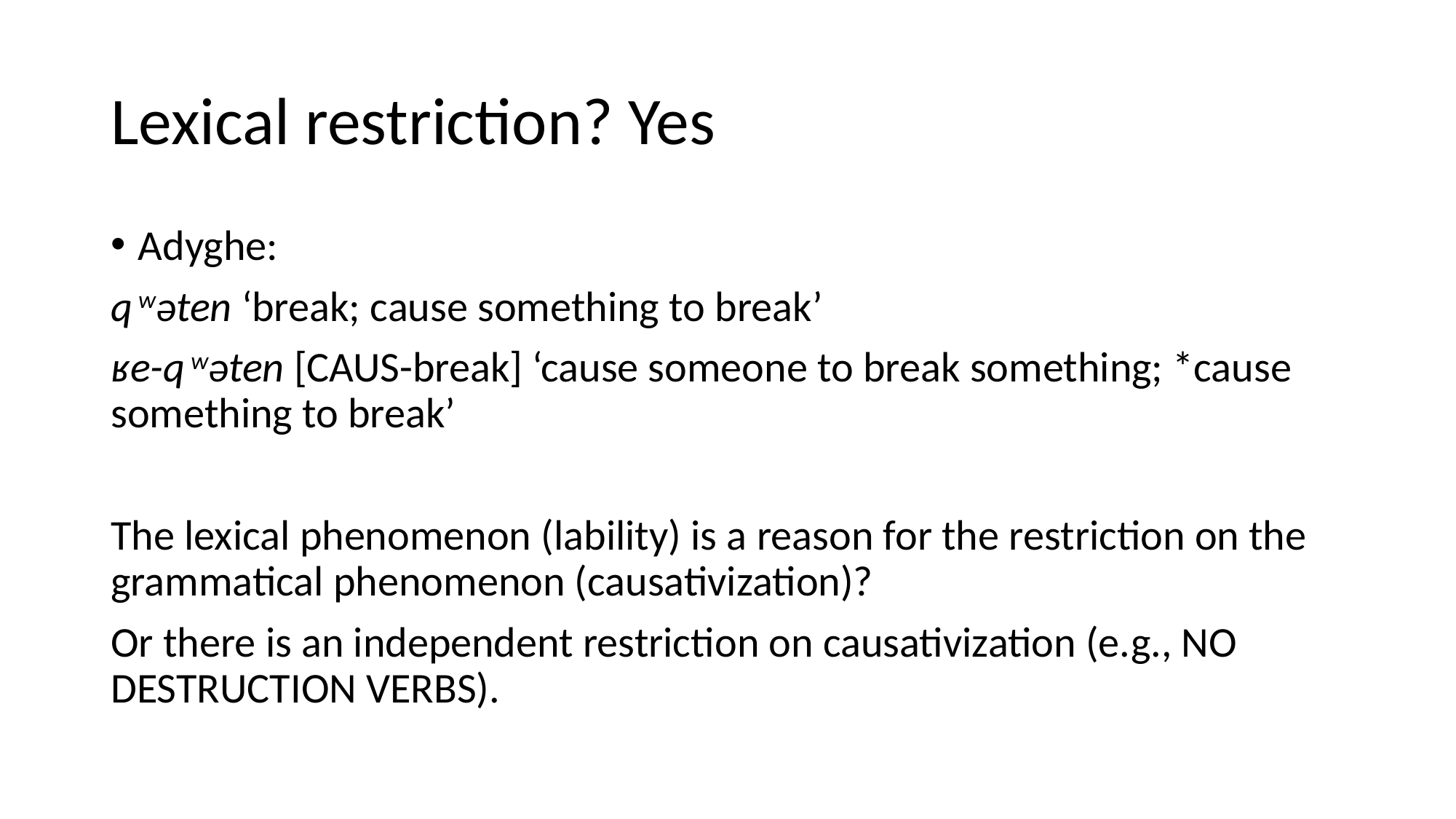

# Lexical restriction? Yes
Adyghe:
q wəten ‘break; cause something to break’
ʁe-q wəten [CAUS-break] ‘cause someone to break something; *cause something to break’

The lexical phenomenon (lability) is a reason for the restriction on the grammatical phenomenon (causativization)?
Or there is an independent restriction on causativization (e.g., NO DESTRUCTION VERBS).